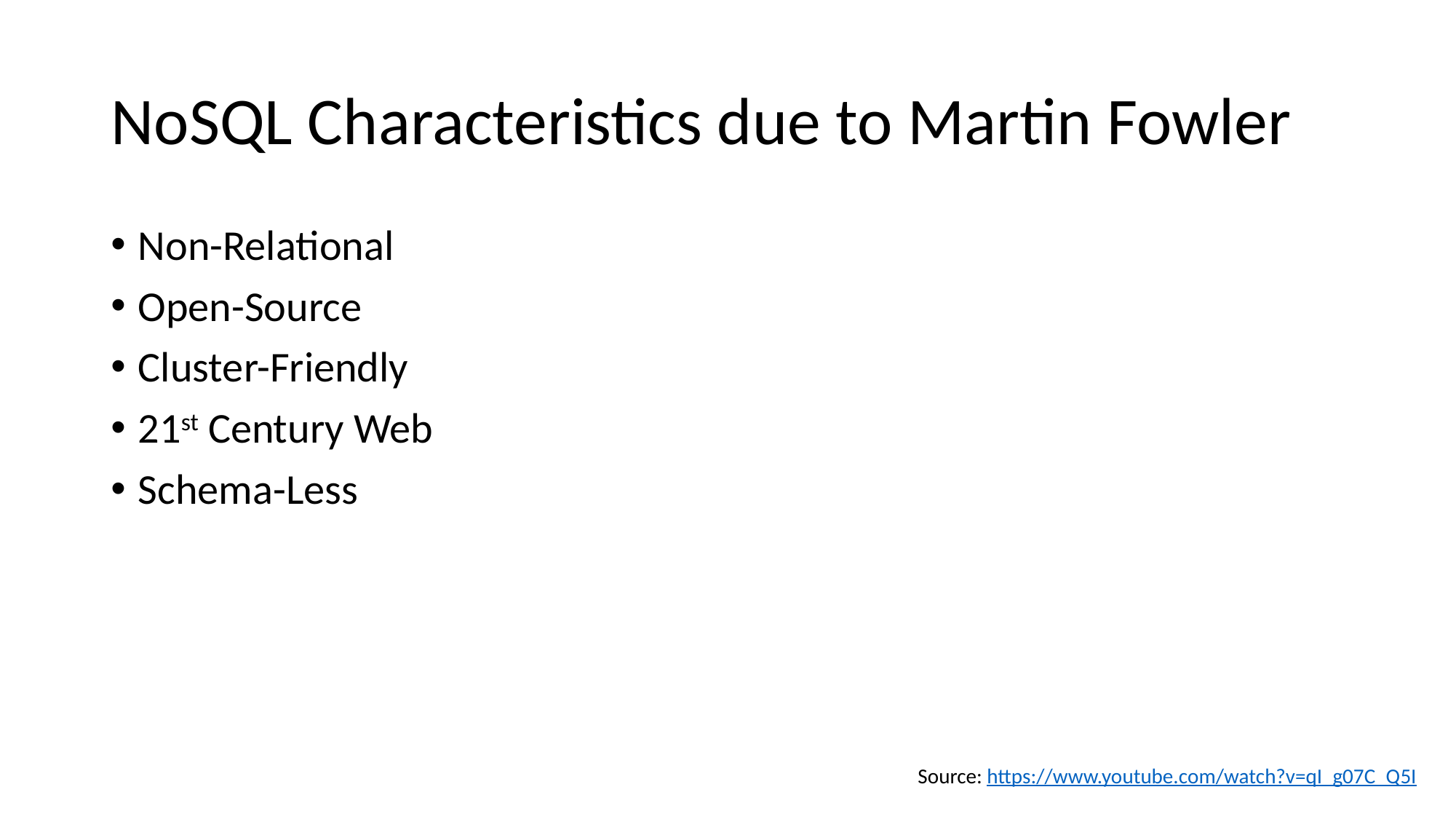

# NoSQL Characteristics due to Martin Fowler
Non-Relational
Open-Source
Cluster-Friendly
21st Century Web
Schema-Less
Source: https://www.youtube.com/watch?v=qI_g07C_Q5I